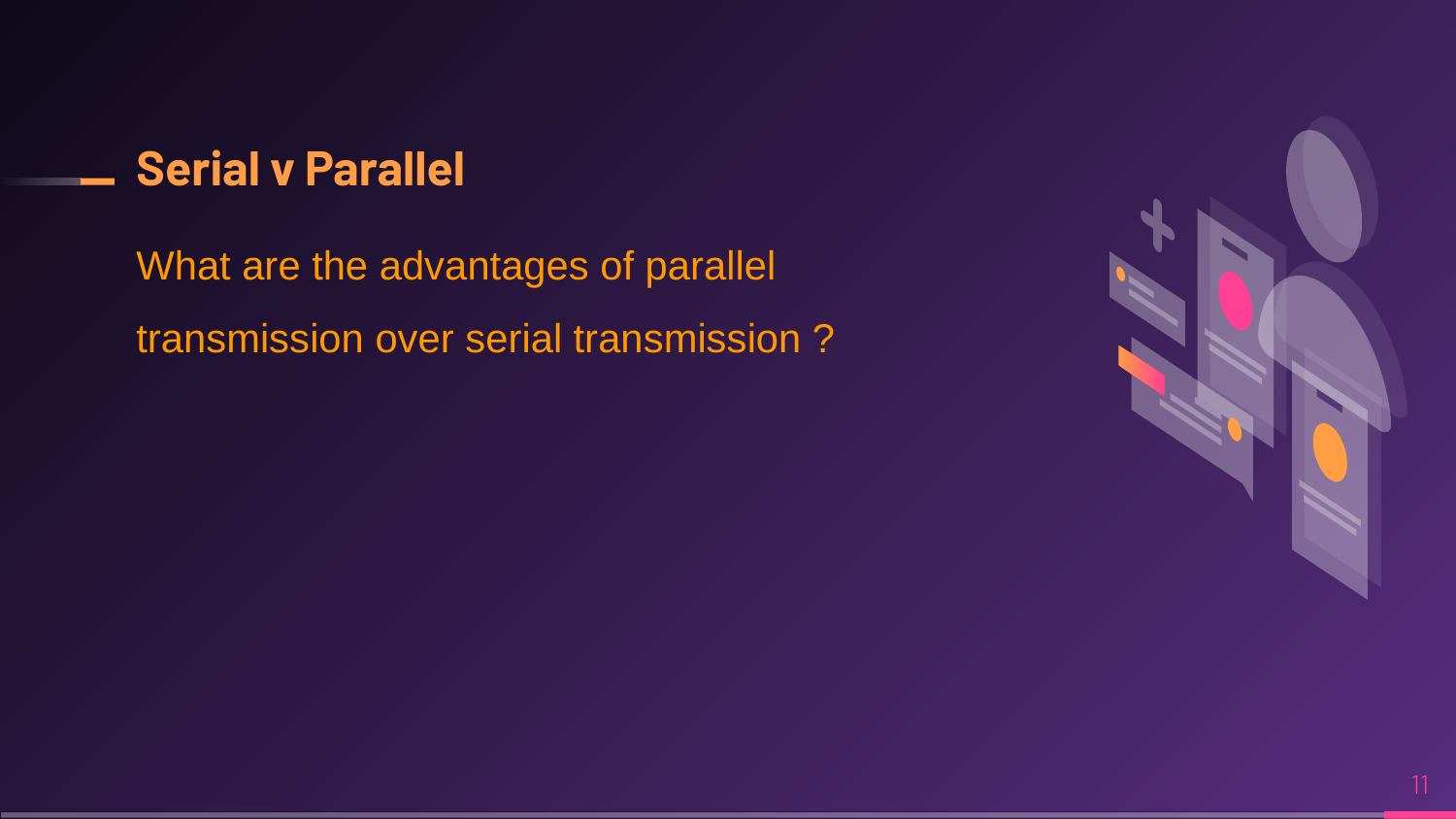

# Serial v Parallel
What are the advantages of parallel transmission over serial transmission ?

11